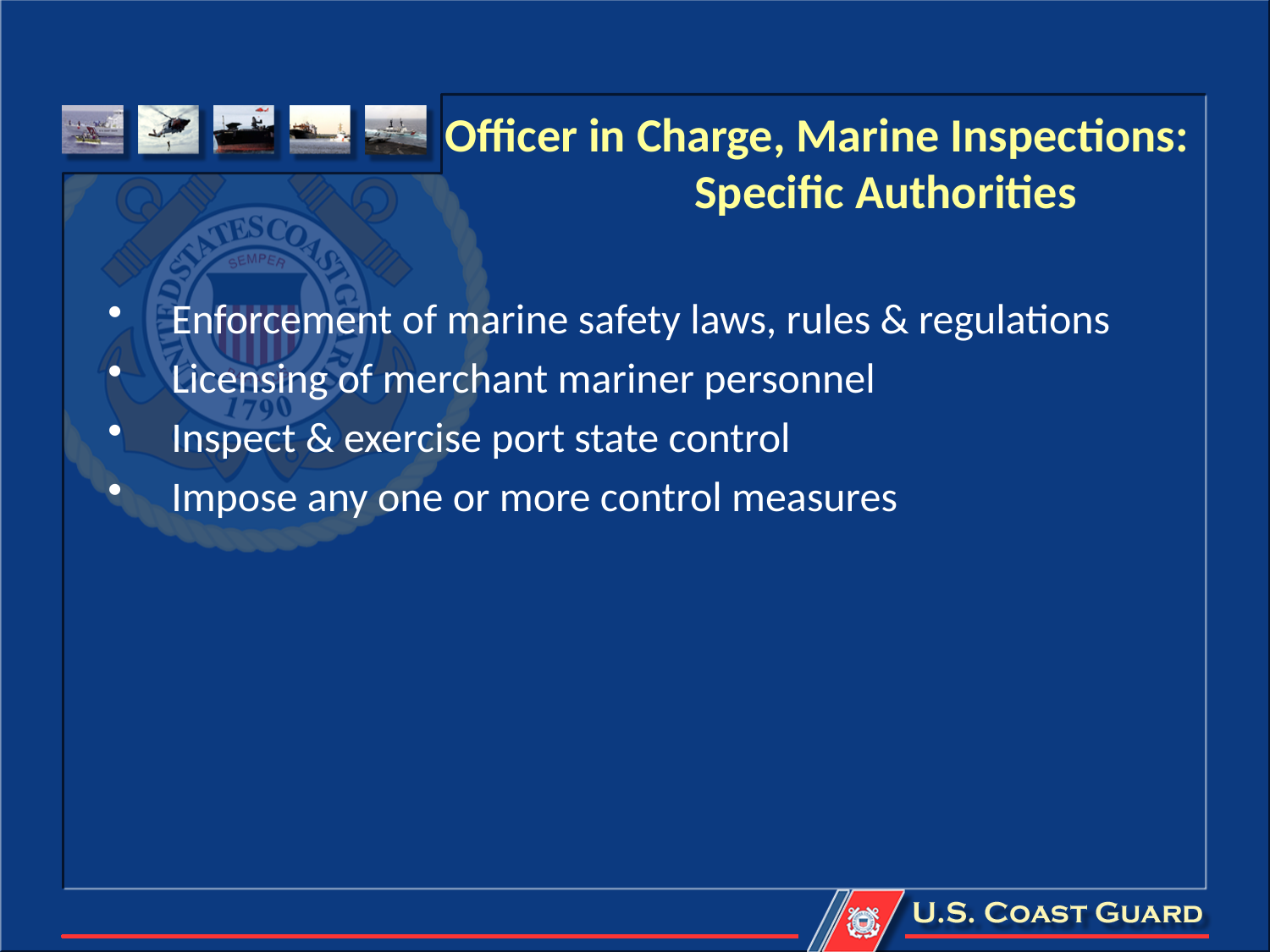

# Officer in Charge, Marine Inspections: Specific Authorities

Enforcement of marine safety laws, rules & regulations
Licensing of merchant mariner personnel
Inspect & exercise port state control
Impose any one or more control measures